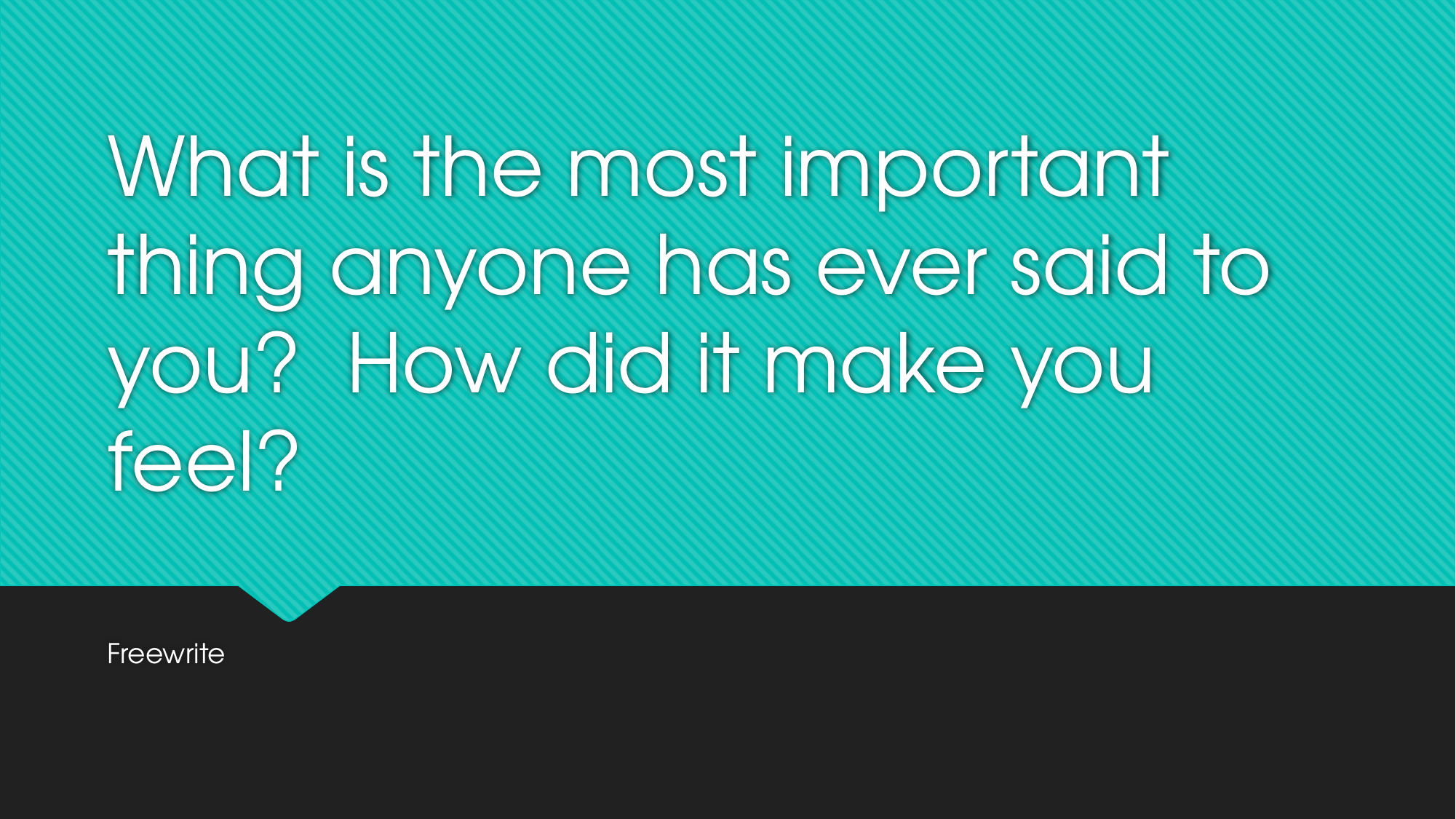

# What is the most important thing anyone has ever said to you?  How did it make you feel?
Freewrite